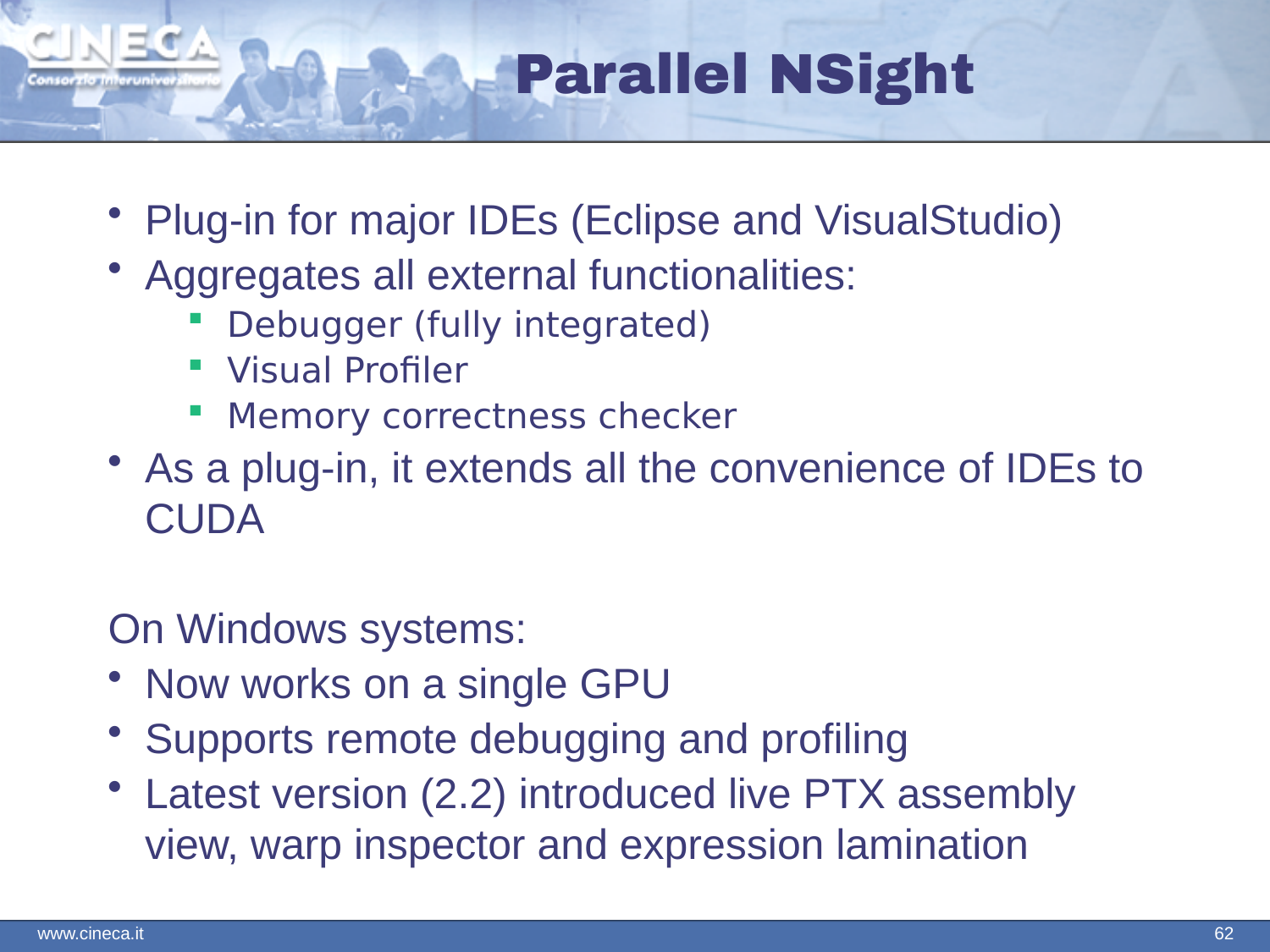

# Parallel NSight
Plug-in for major IDEs (Eclipse and VisualStudio)
Aggregates all external functionalities:
Debugger (fully integrated)
Visual Profiler
Memory correctness checker
As a plug-in, it extends all the convenience of IDEs to CUDA

On Windows systems:
Now works on a single GPU
Supports remote debugging and profiling
Latest version (2.2) introduced live PTX assembly view, warp inspector and expression lamination
www.cineca.it
62